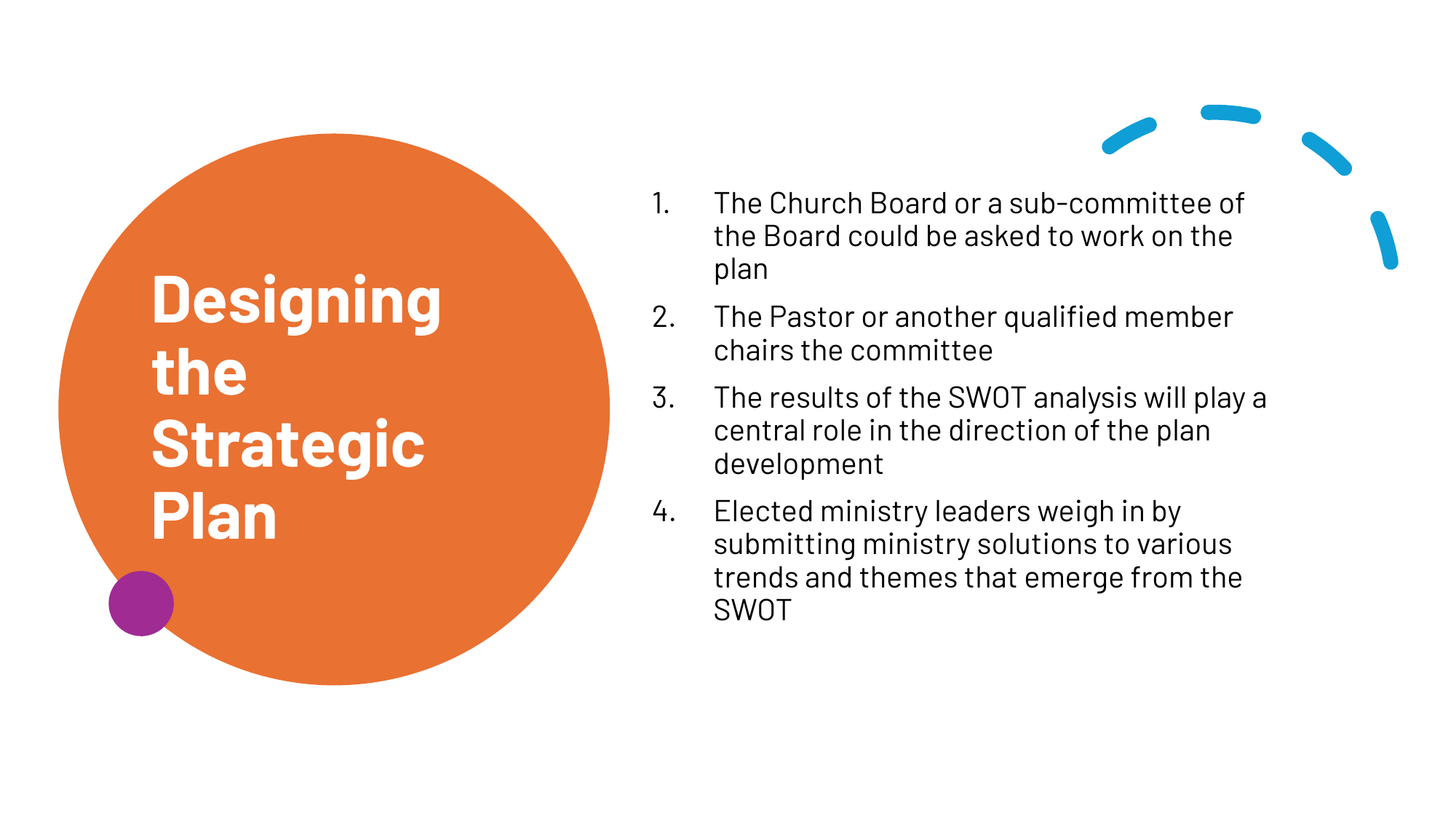

# Designing the Strategic Plan
The Church Board or a sub-committee of the Board could be asked to work on the plan
The Pastor or another qualified member chairs the committee
The results of the SWOT analysis will play a central role in the direction of the plan development
Elected ministry leaders weigh in by submitting ministry solutions to various trends and themes that emerge from the SWOT